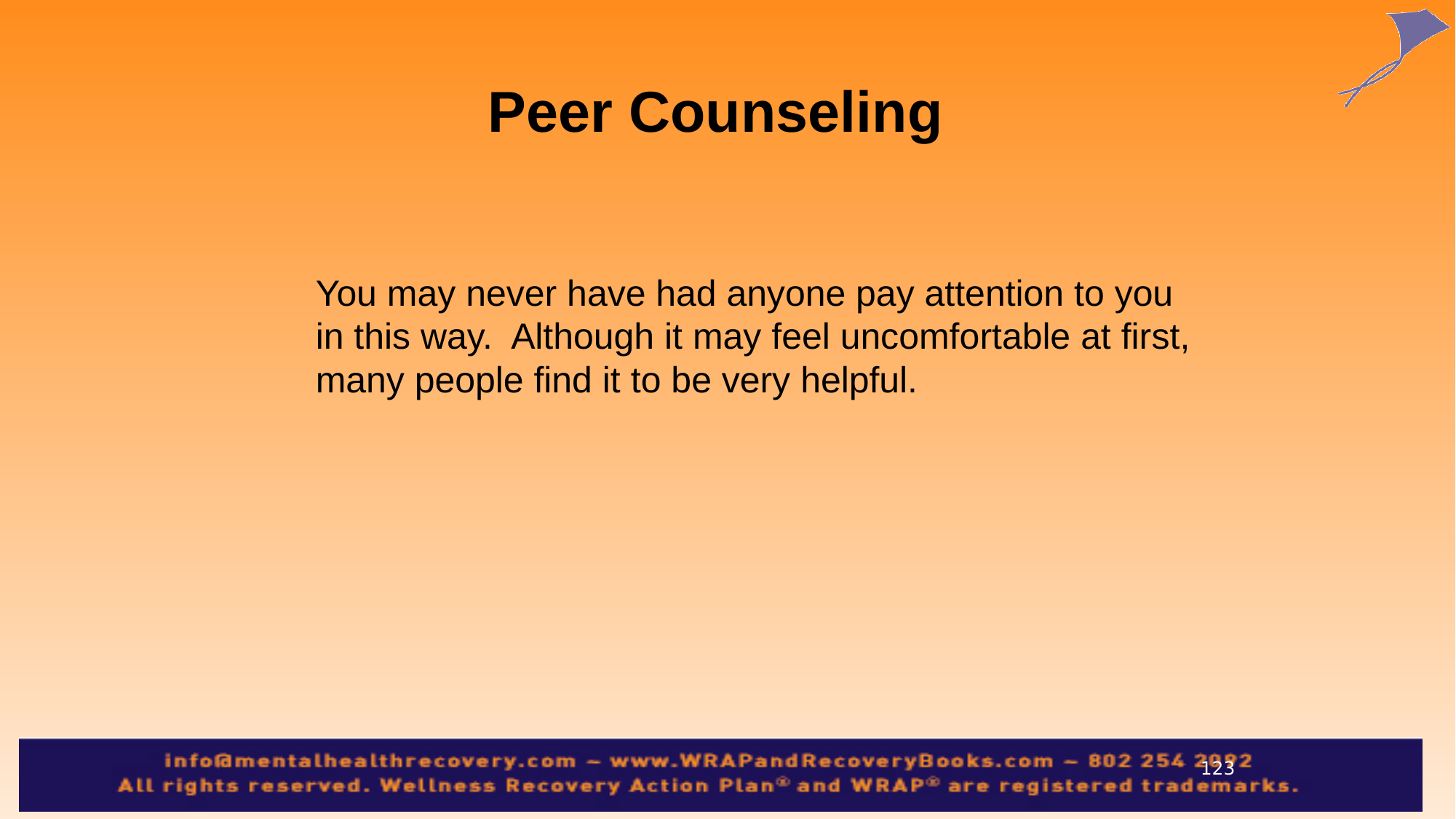

Peer Counseling
	You may never have had anyone pay attention to you in this way.  Although it may feel uncomfortable at first, many people find it to be very helpful.

123